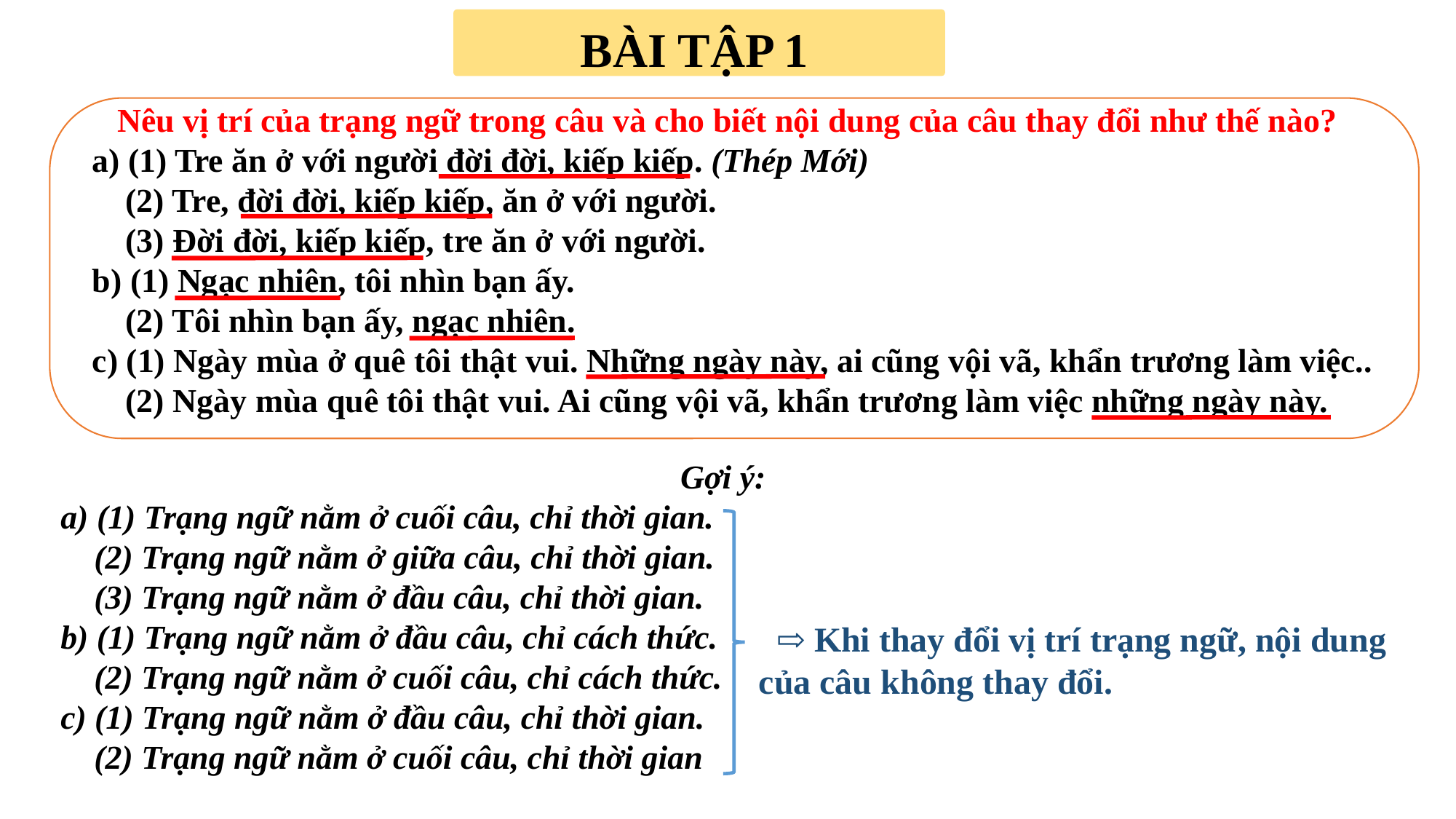

BÀI TẬP 1
   Nêu vị trí của trạng ngữ trong câu và cho biết nội dung của câu thay đổi như thế nào?
a) (1) Tre ăn ở với người đời đời, kiếp kiếp. (Thép Mới)
    (2) Tre, đời đời, kiếp kiếp, ăn ở với người.
    (3) Đời đời, kiếp kiếp, tre ăn ở với người.
b) (1) Ngạc nhiên, tôi nhìn bạn ấy.
    (2) Tôi nhìn bạn ấy, ngạc nhiên.
c) (1) Ngày mùa ở quê tôi thật vui. Những ngày này, ai cũng vội vã, khẩn trương làm việc..
    (2) Ngày mùa quê tôi thật vui. Ai cũng vội vã, khẩn trương làm việc những ngày này.

Gợi ý:
 (1) Trạng ngữ nằm ở cuối câu, chỉ thời gian.
    (2) Trạng ngữ nằm ở giữa câu, chỉ thời gian.
    (3) Trạng ngữ nằm ở đầu câu, chỉ thời gian.
b) (1) Trạng ngữ nằm ở đầu câu, chỉ cách thức.
    (2) Trạng ngữ nằm ở cuối câu, chỉ cách thức.
c) (1) Trạng ngữ nằm ở đầu câu, chỉ thời gian.
    (2) Trạng ngữ nằm ở cuối câu, chỉ thời gian

  ⇨ Khi thay đổi vị trí trạng ngữ, nội dung của câu không thay đổi.